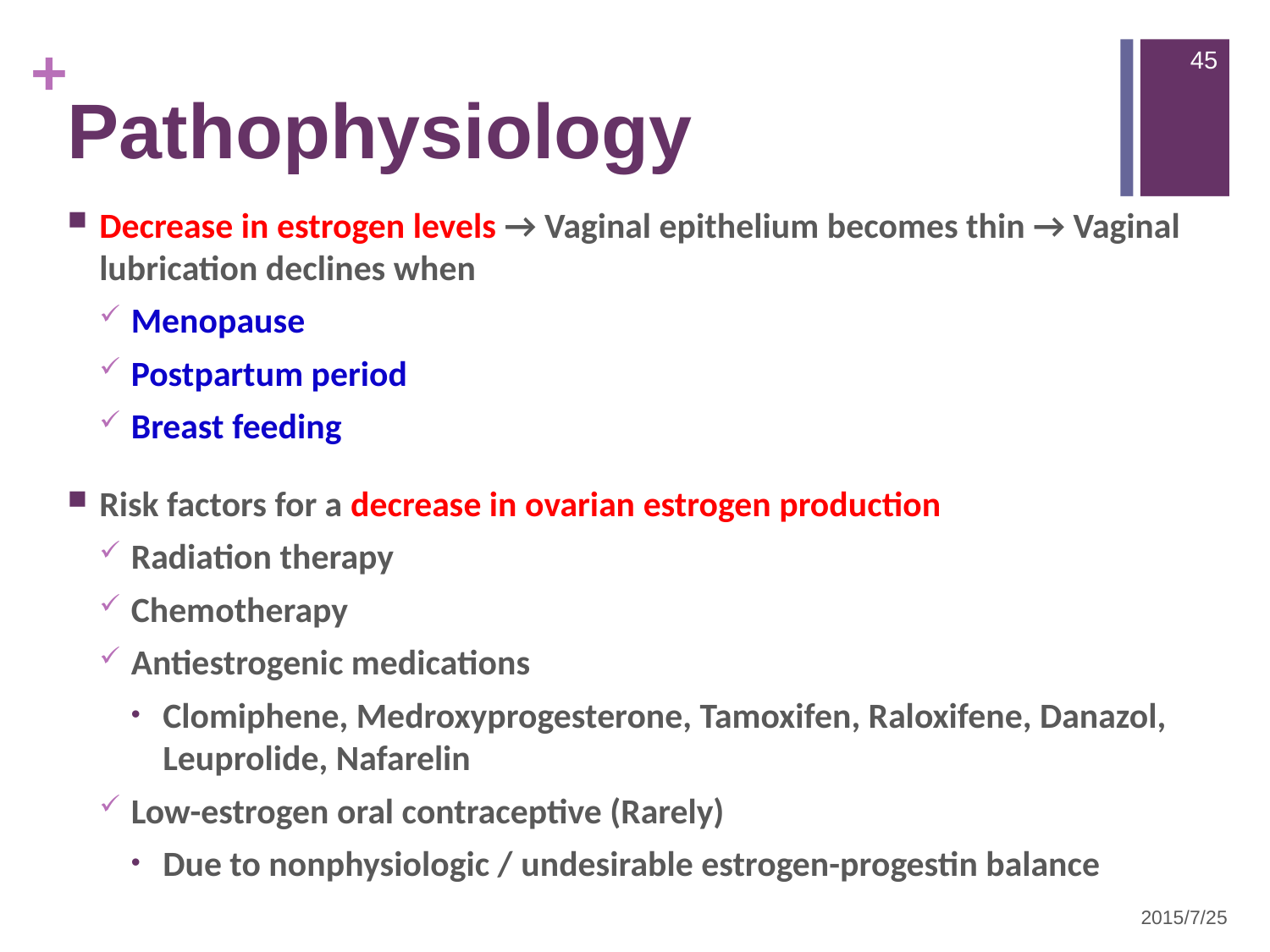

45
# Pathophysiology
Decrease in estrogen levels → Vaginal epithelium becomes thin → Vaginal lubrication declines when
Menopause
Postpartum period
Breast feeding
Risk factors for a decrease in ovarian estrogen production
Radiation therapy
Chemotherapy
Antiestrogenic medications
Clomiphene, Medroxyprogesterone, Tamoxifen, Raloxifene, Danazol, Leuprolide, Nafarelin
Low-estrogen oral contraceptive (Rarely)
Due to nonphysiologic / undesirable estrogen-progestin balance
2015/7/25